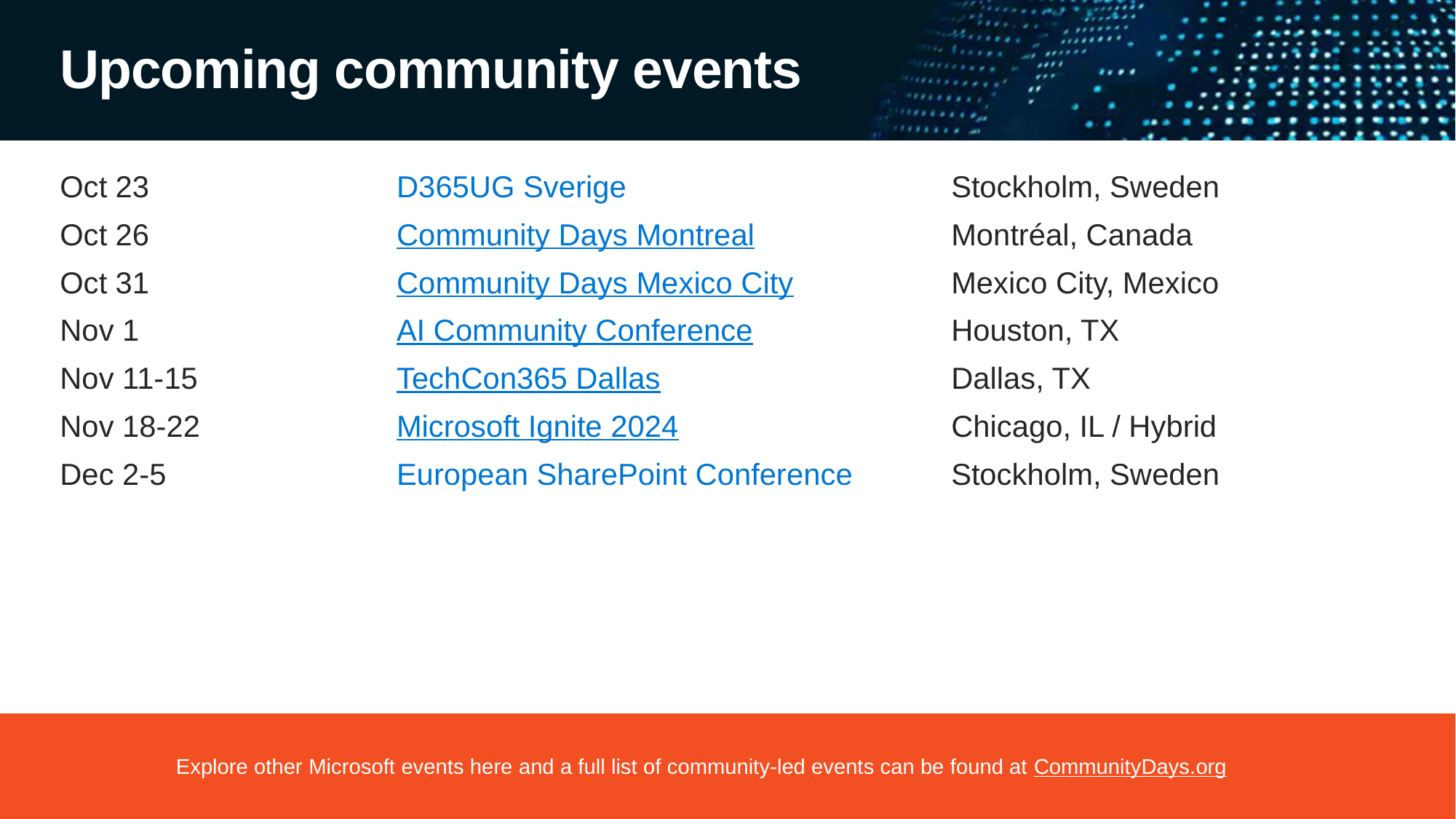

# Upcoming community events
Oct 23
Oct 26
Oct 31
Nov 1
Nov 11-15
Nov 18-22
Dec 2-5
Stockholm, Sweden
Montréal, Canada
Mexico City, Mexico
Houston, TX
Dallas, TX
Chicago, IL / Hybrid
Stockholm, Sweden
D365UG Sverige
Community Days Montreal
Community Days Mexico City
AI Community Conference
TechCon365 Dallas
Microsoft Ignite 2024
European SharePoint Conference
Explore other Microsoft events here and a full list of community-led events can be found at CommunityDays.org